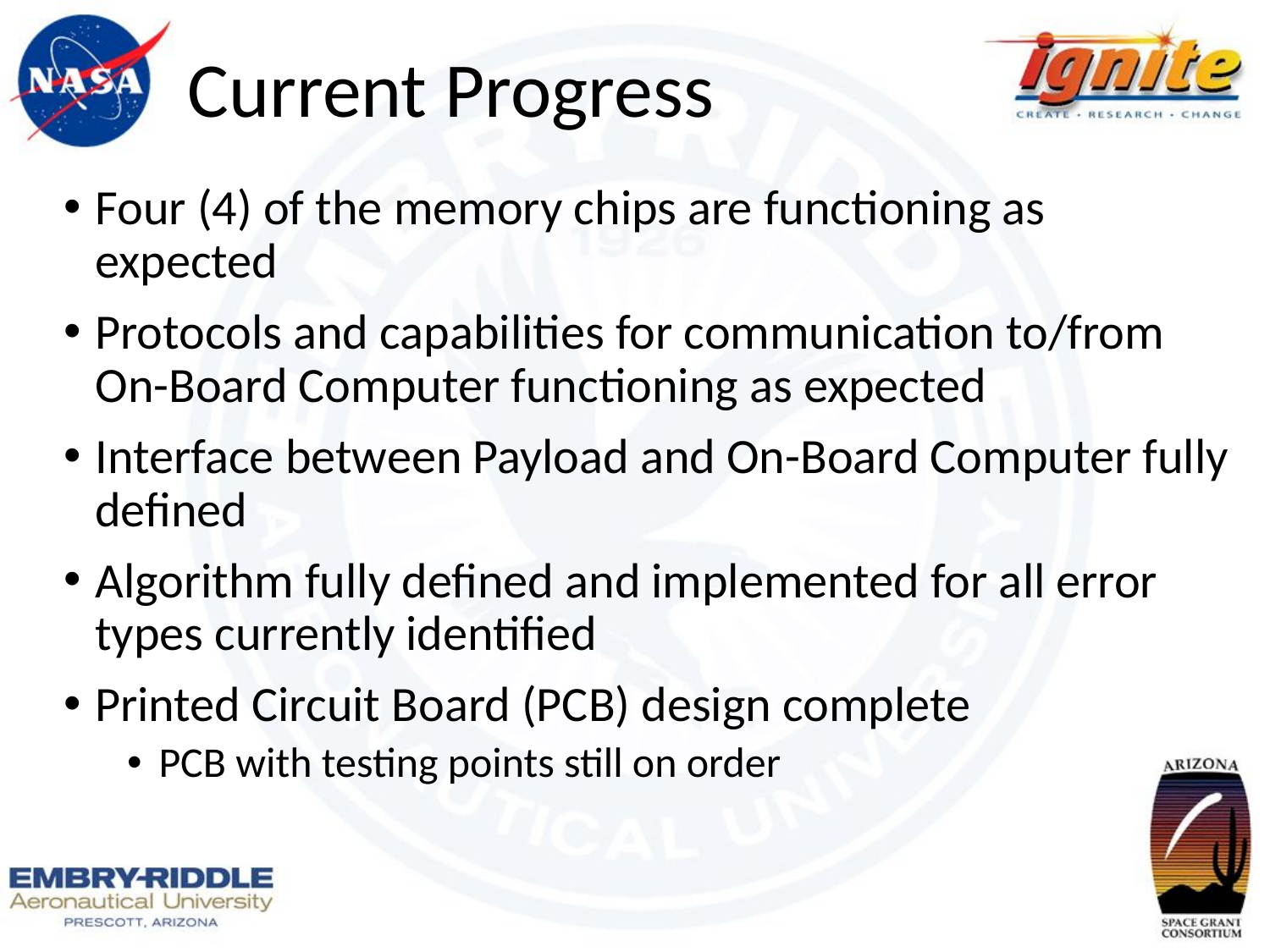

# Current Progress
Four (4) of the memory chips are functioning as expected
Protocols and capabilities for communication to/from On-Board Computer functioning as expected
Interface between Payload and On-Board Computer fully defined
Algorithm fully defined and implemented for all error types currently identified
Printed Circuit Board (PCB) design complete
PCB with testing points still on order